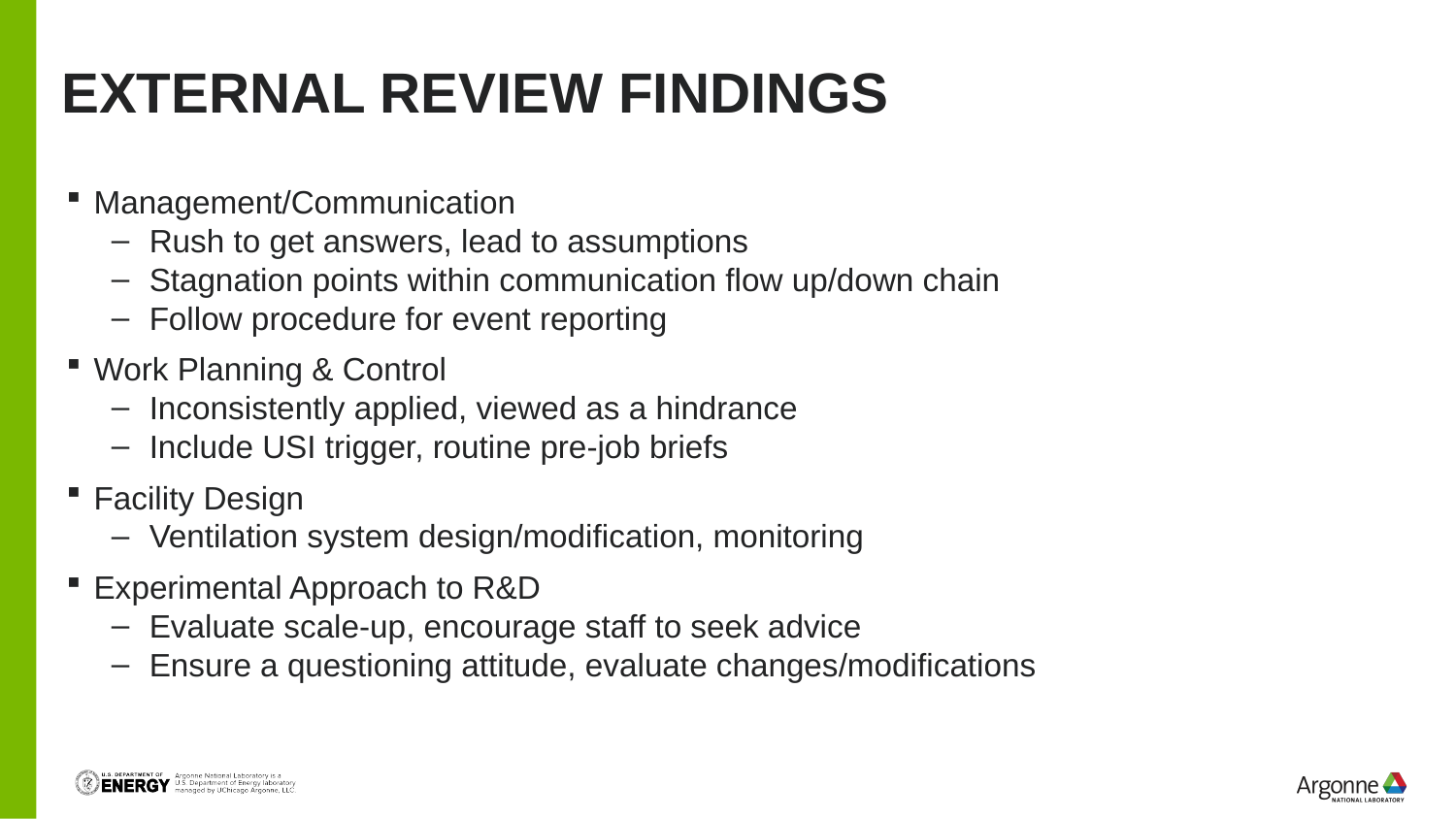

# External Review findings
Management/Communication
Rush to get answers, lead to assumptions
Stagnation points within communication flow up/down chain
Follow procedure for event reporting
Work Planning & Control
Inconsistently applied, viewed as a hindrance
Include USI trigger, routine pre-job briefs
Facility Design
Ventilation system design/modification, monitoring
Experimental Approach to R&D
Evaluate scale-up, encourage staff to seek advice
Ensure a questioning attitude, evaluate changes/modifications